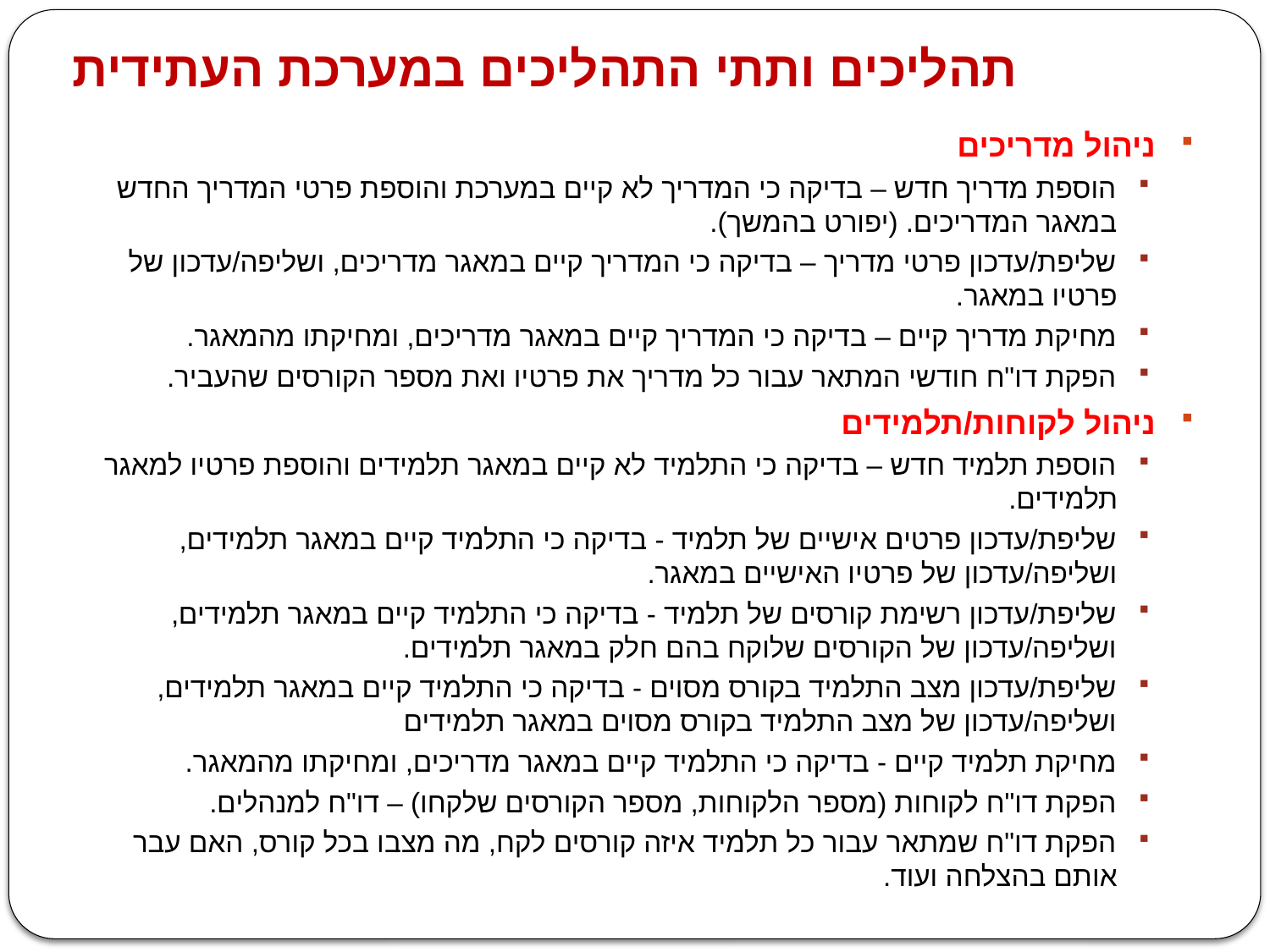

# תהליכים ותתי התהליכים במערכת העתידית
ניהול מדריכים
הוספת מדריך חדש – בדיקה כי המדריך לא קיים במערכת והוספת פרטי המדריך החדש במאגר המדריכים. (יפורט בהמשך).
שליפת/עדכון פרטי מדריך – בדיקה כי המדריך קיים במאגר מדריכים, ושליפה/עדכון של פרטיו במאגר.
מחיקת מדריך קיים – בדיקה כי המדריך קיים במאגר מדריכים, ומחיקתו מהמאגר.
הפקת דו"ח חודשי המתאר עבור כל מדריך את פרטיו ואת מספר הקורסים שהעביר.
ניהול לקוחות/תלמידים
הוספת תלמיד חדש – בדיקה כי התלמיד לא קיים במאגר תלמידים והוספת פרטיו למאגר תלמידים.
שליפת/עדכון פרטים אישיים של תלמיד - בדיקה כי התלמיד קיים במאגר תלמידים, ושליפה/עדכון של פרטיו האישיים במאגר.
שליפת/עדכון רשימת קורסים של תלמיד - בדיקה כי התלמיד קיים במאגר תלמידים, ושליפה/עדכון של הקורסים שלוקח בהם חלק במאגר תלמידים.
שליפת/עדכון מצב התלמיד בקורס מסוים - בדיקה כי התלמיד קיים במאגר תלמידים, ושליפה/עדכון של מצב התלמיד בקורס מסוים במאגר תלמידים
מחיקת תלמיד קיים - בדיקה כי התלמיד קיים במאגר מדריכים, ומחיקתו מהמאגר.
הפקת דו"ח לקוחות (מספר הלקוחות, מספר הקורסים שלקחו) – דו"ח למנהלים.
הפקת דו"ח שמתאר עבור כל תלמיד איזה קורסים לקח, מה מצבו בכל קורס, האם עבר אותם בהצלחה ועוד.